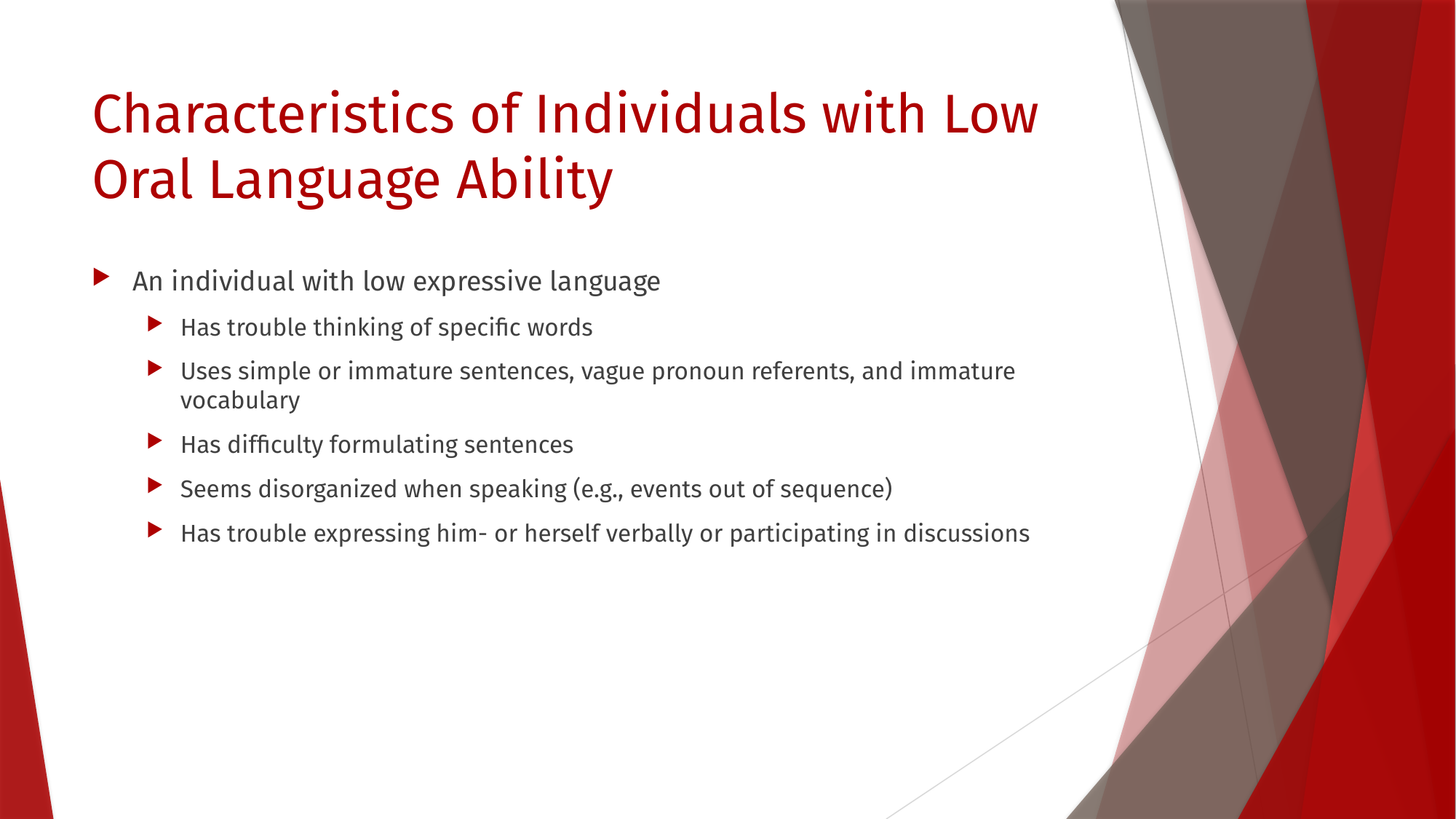

# Characteristics of Individuals with Low Oral Language Ability
An individual with low expressive language
Has trouble thinking of specific words
Uses simple or immature sentences, vague pronoun referents, and immature vocabulary
Has difficulty formulating sentences
Seems disorganized when speaking (e.g., events out of sequence)
Has trouble expressing him- or herself verbally or participating in discussions